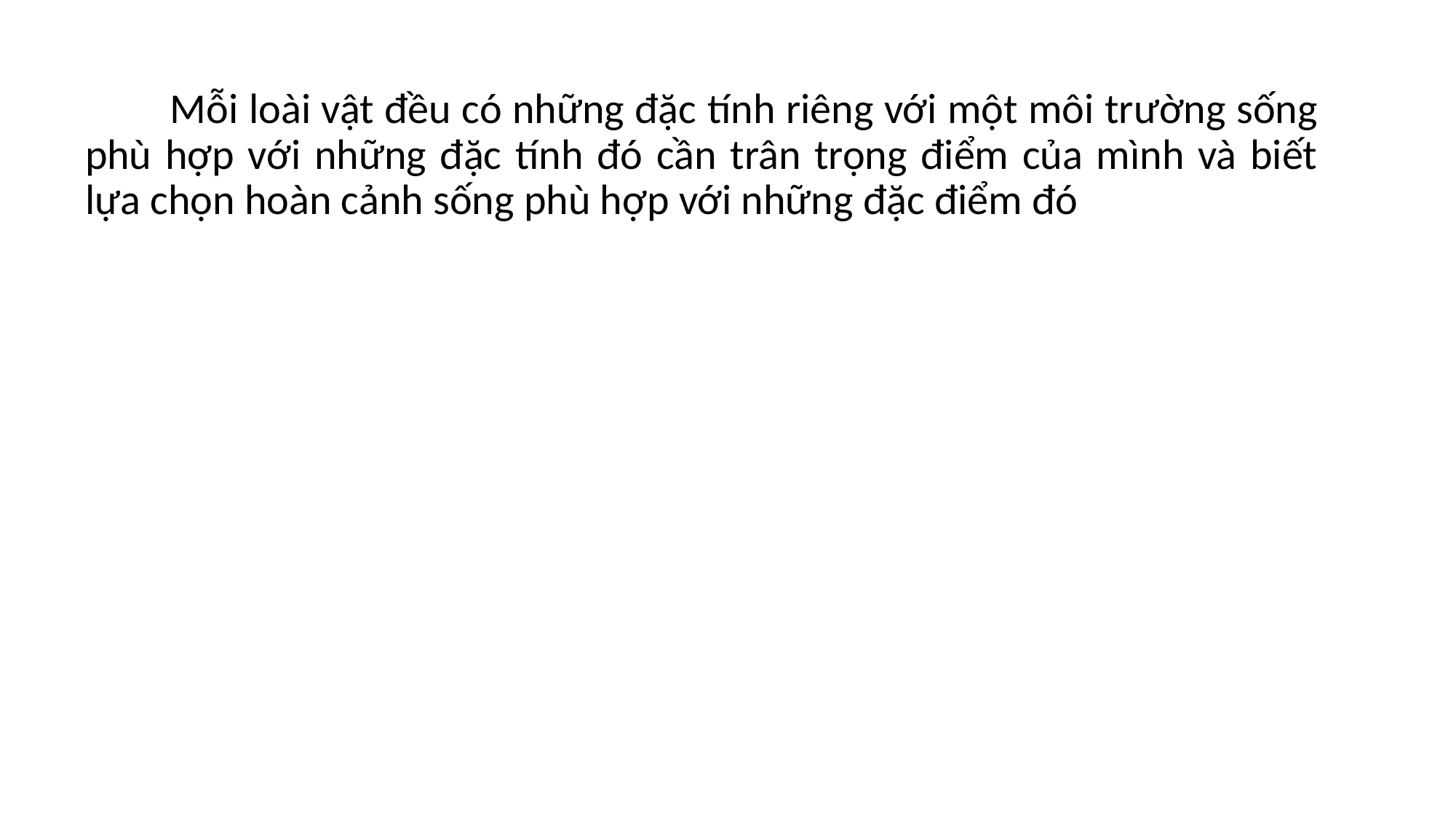

Mỗi loài vật đều có những đặc tính riêng với một môi trường sống phù hợp với những đặc tính đó cần trân trọng điểm của mình và biết lựa chọn hoàn cảnh sống phù hợp với những đặc điểm đó